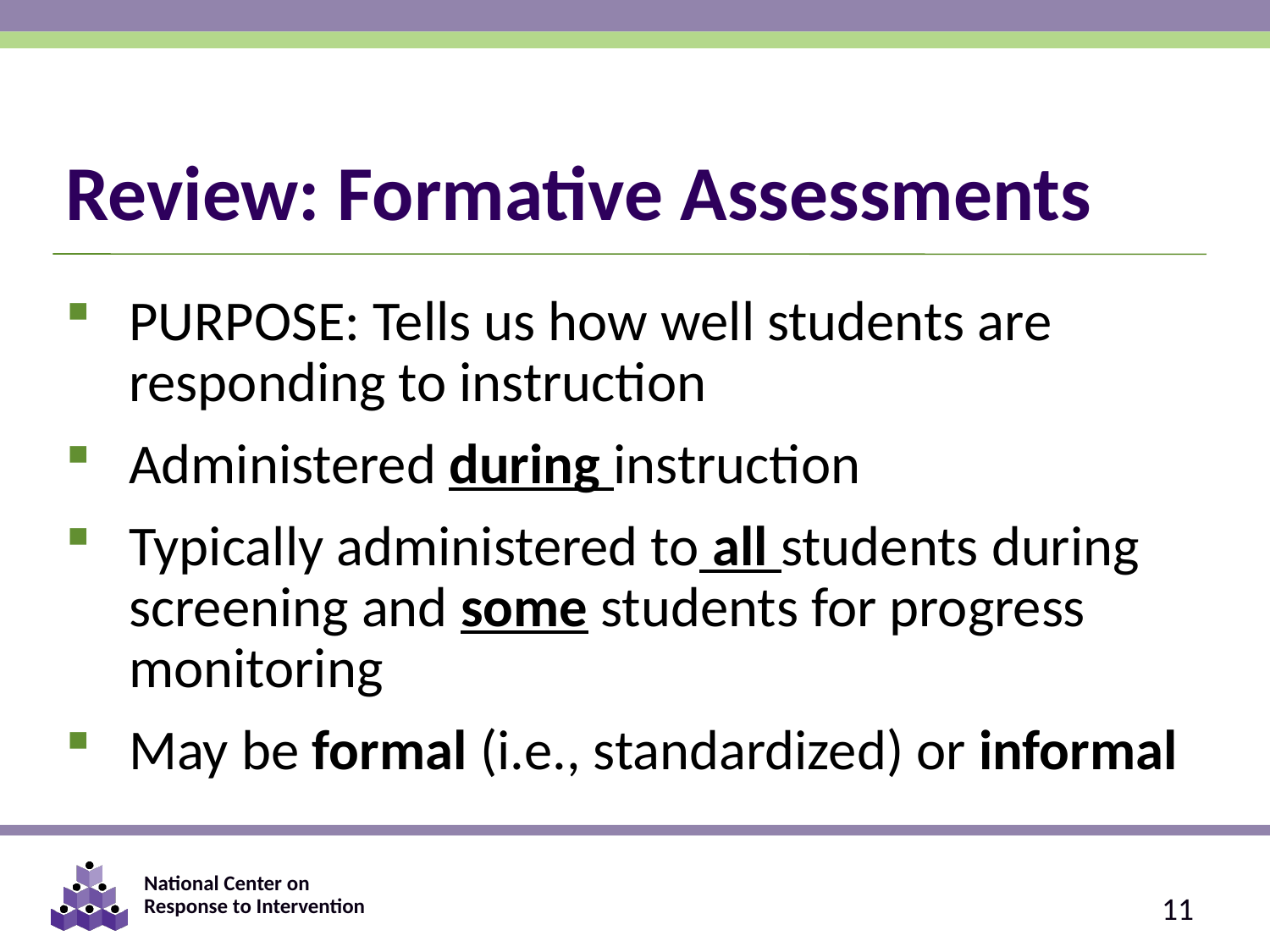

# Review: Formative Assessments
PURPOSE: Tells us how well students are responding to instruction
Administered during instruction
Typically administered to all students during screening and some students for progress monitoring
May be formal (i.e., standardized) or informal

11